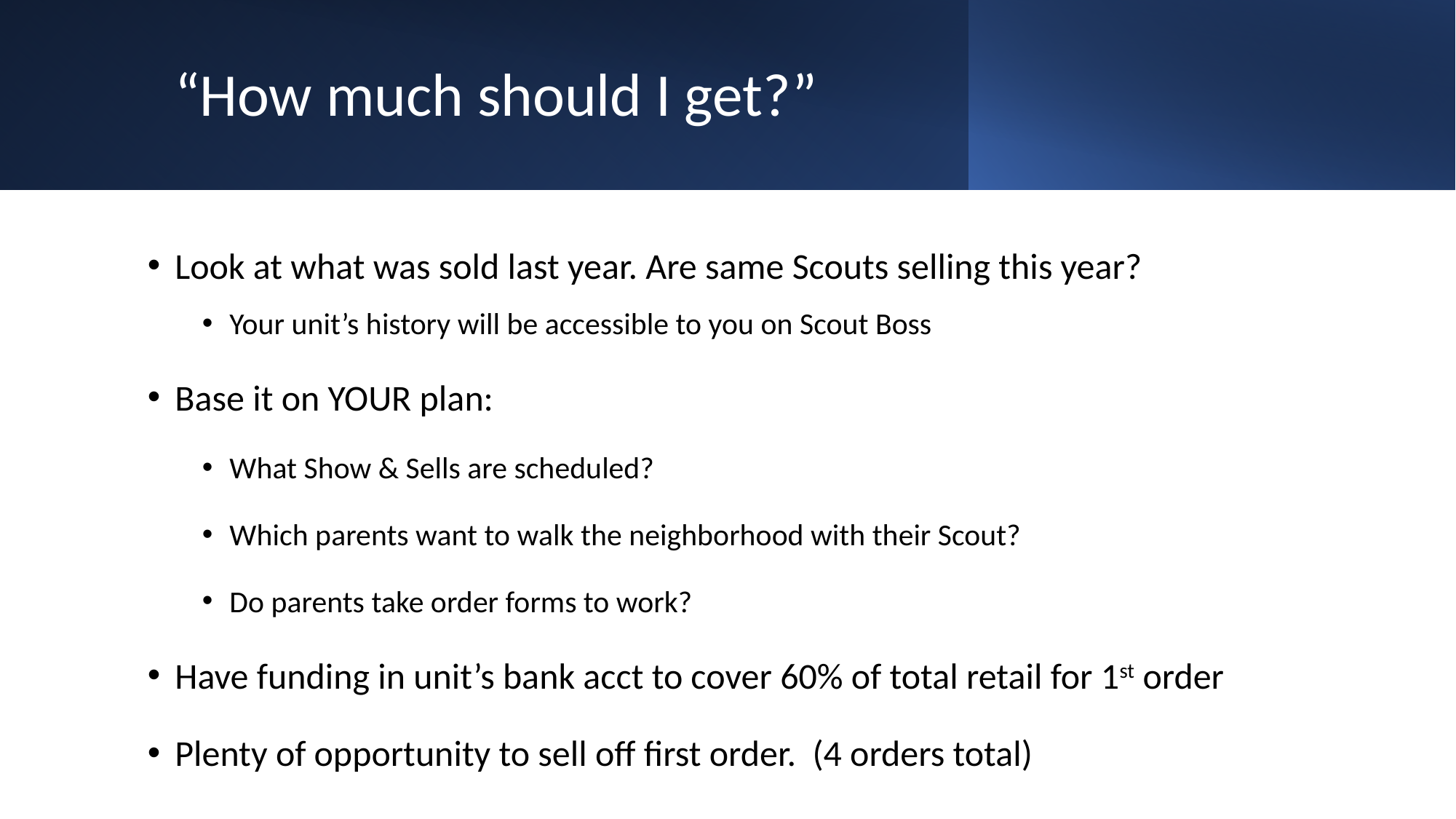

# “How much should I get?”
Look at what was sold last year. Are same Scouts selling this year?
Your unit’s history will be accessible to you on Scout Boss
Base it on YOUR plan:
What Show & Sells are scheduled?
Which parents want to walk the neighborhood with their Scout?
Do parents take order forms to work?
Have funding in unit’s bank acct to cover 60% of total retail for 1st order
Plenty of opportunity to sell off first order.  (4 orders total)